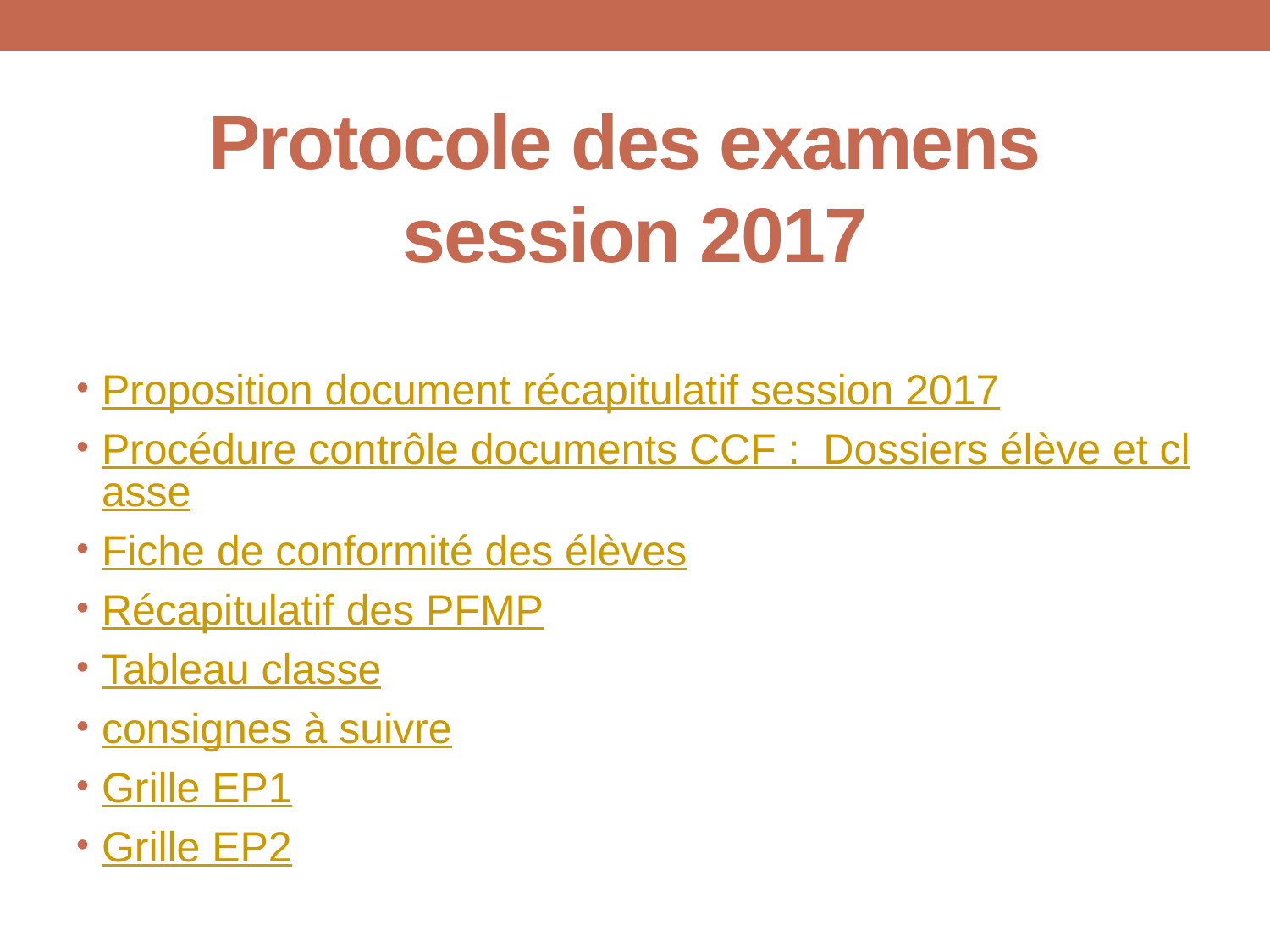

# Protocole des examens session 2017
Proposition document récapitulatif session 2017
Procédure contrôle documents CCF :  Dossiers élève et classe
Fiche de conformité des élèves
Récapitulatif des PFMP
Tableau classe
consignes à suivre
Grille EP1
Grille EP2